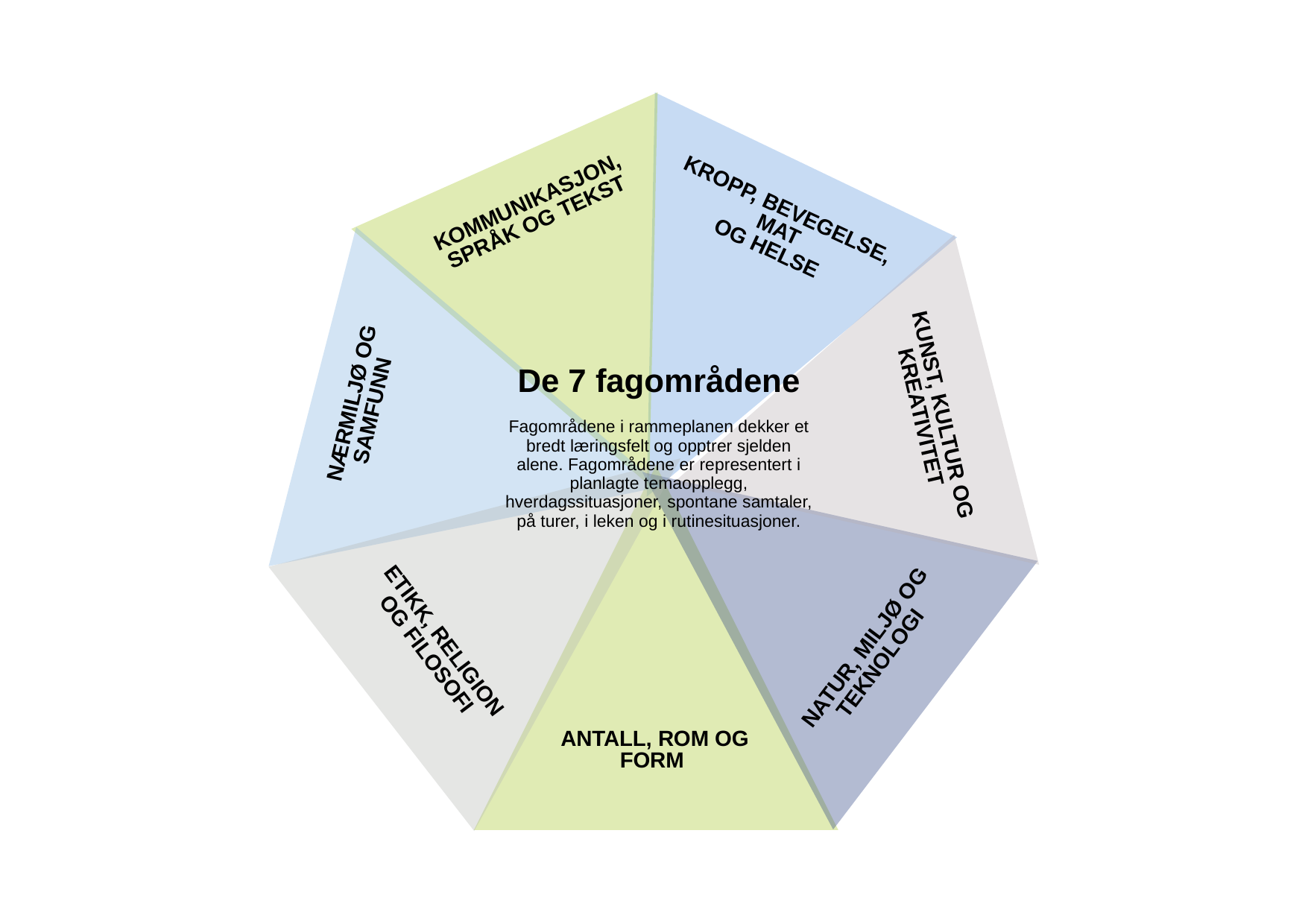

KOMMUNIKASJON, SPRÅK OG TEKST
KROPP, BEVEGELSE,
 MAT
OG HELSE

De 7 fagområdene

Fagområdene i rammeplanen dekker et bredt læringsfelt og opptrer sjelden alene. Fagområdene er representert i planlagte temaopplegg, hverdagssituasjoner, spontane samtaler, på turer, i leken og i rutinesituasjoner.

NÆRMILJØ OG SAMFUNN
KUNST, KULTUR OG KREATIVITET

ETIKK, RELIGION
OG FILOSOFI
NATUR, MILJØ OG TEKNOLOGI

ANTALL, ROM OG FORM